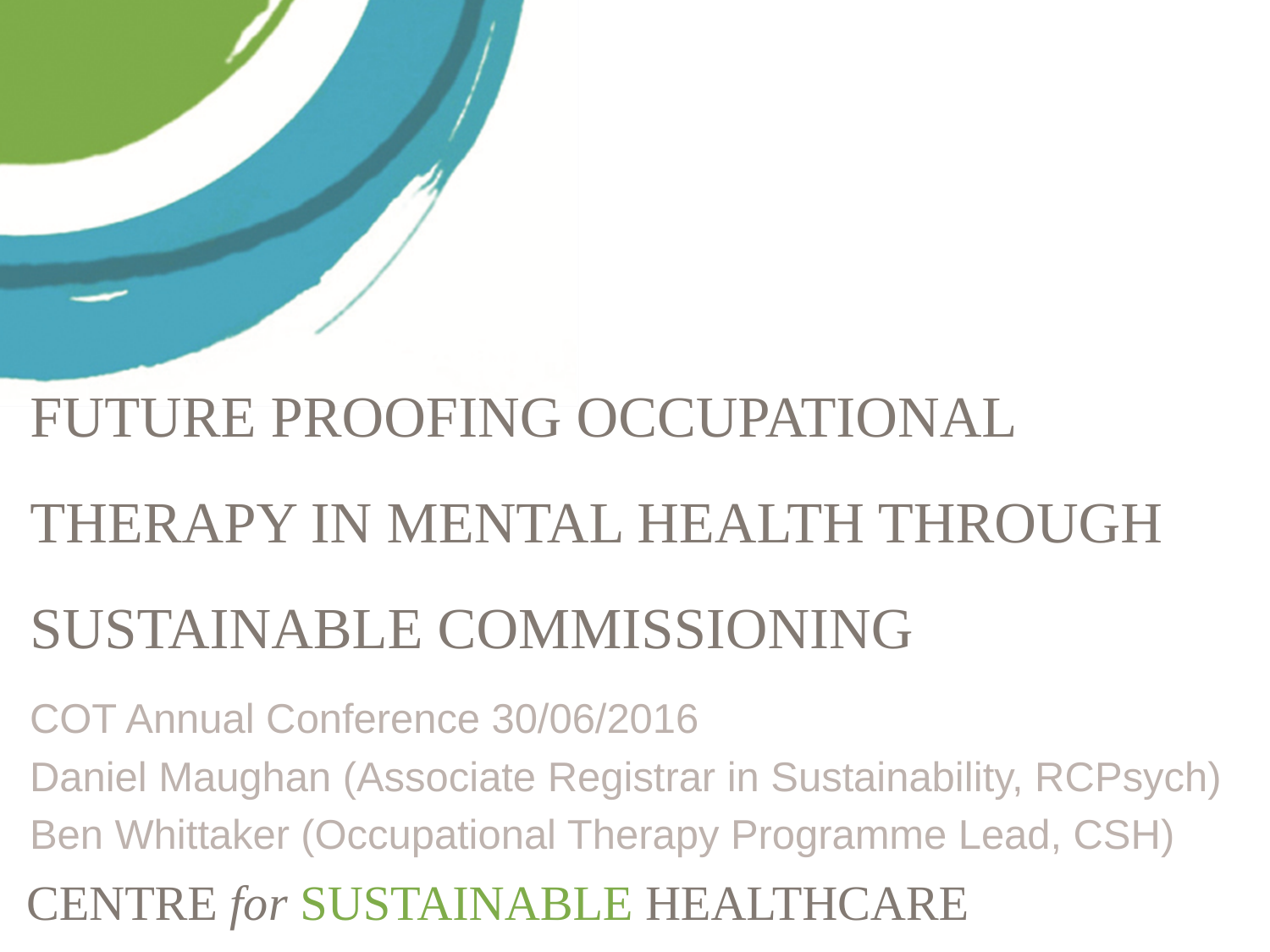

# Future proofing occupational therapy in mental health through sustainable commissioning
COT Annual Conference 30/06/2016
Daniel Maughan (Associate Registrar in Sustainability, RCPsych)
Ben Whittaker (Occupational Therapy Programme Lead, CSH)